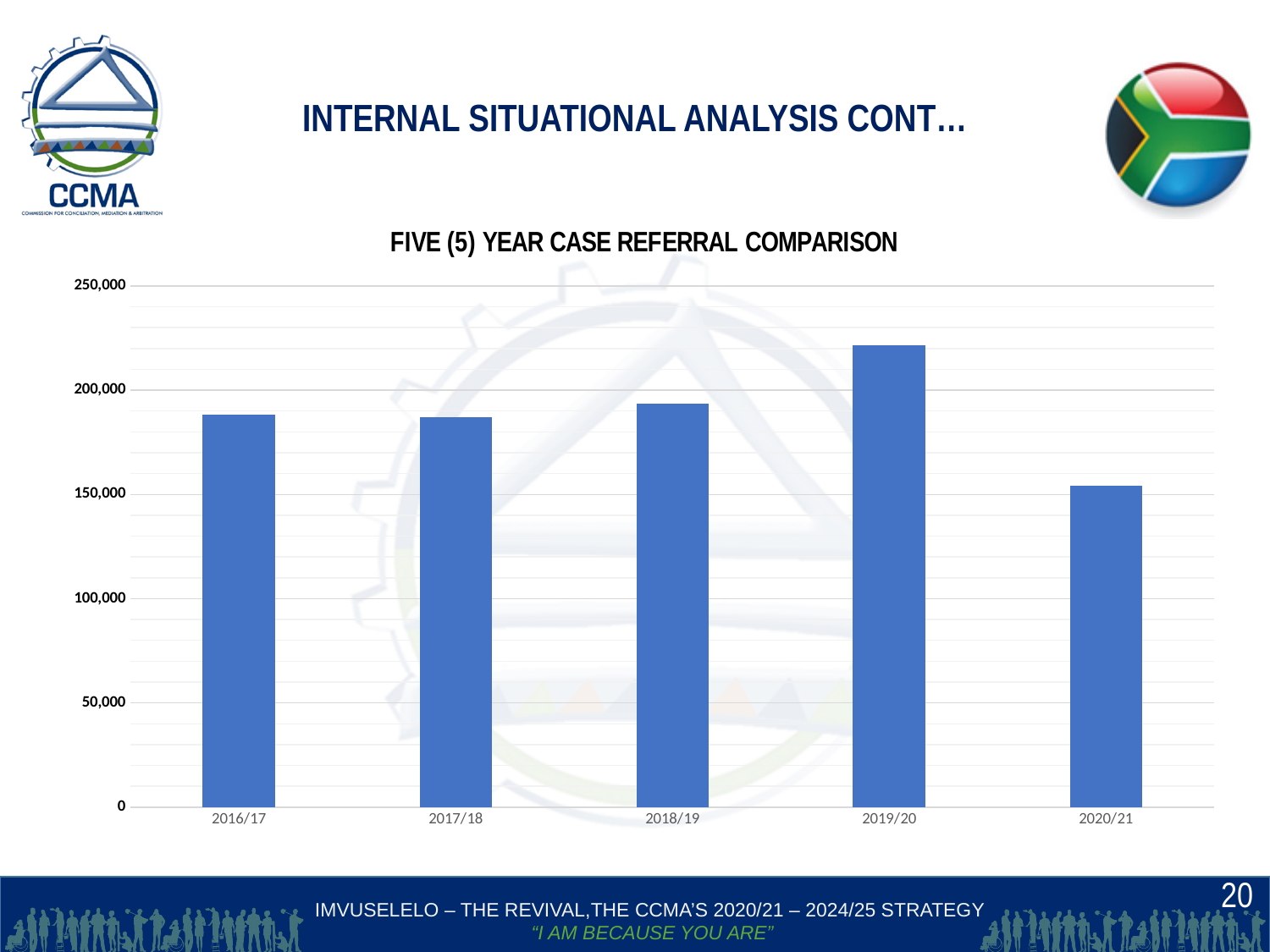

# INTERNAL SITUATIONAL ANALYSIS CONT…

### Chart: FIVE (5) YEAR CASE REFERRAL COMPARISON

| Category | Cases Referral |
|---|---|
| 2016/17 | 188449.0 |
| 2017/18 | 186902.0 |
| 2018/19 | 193732.0 |
| 2019/20 | 221547.0 |
| 2020/21 | 154143.0 |
20